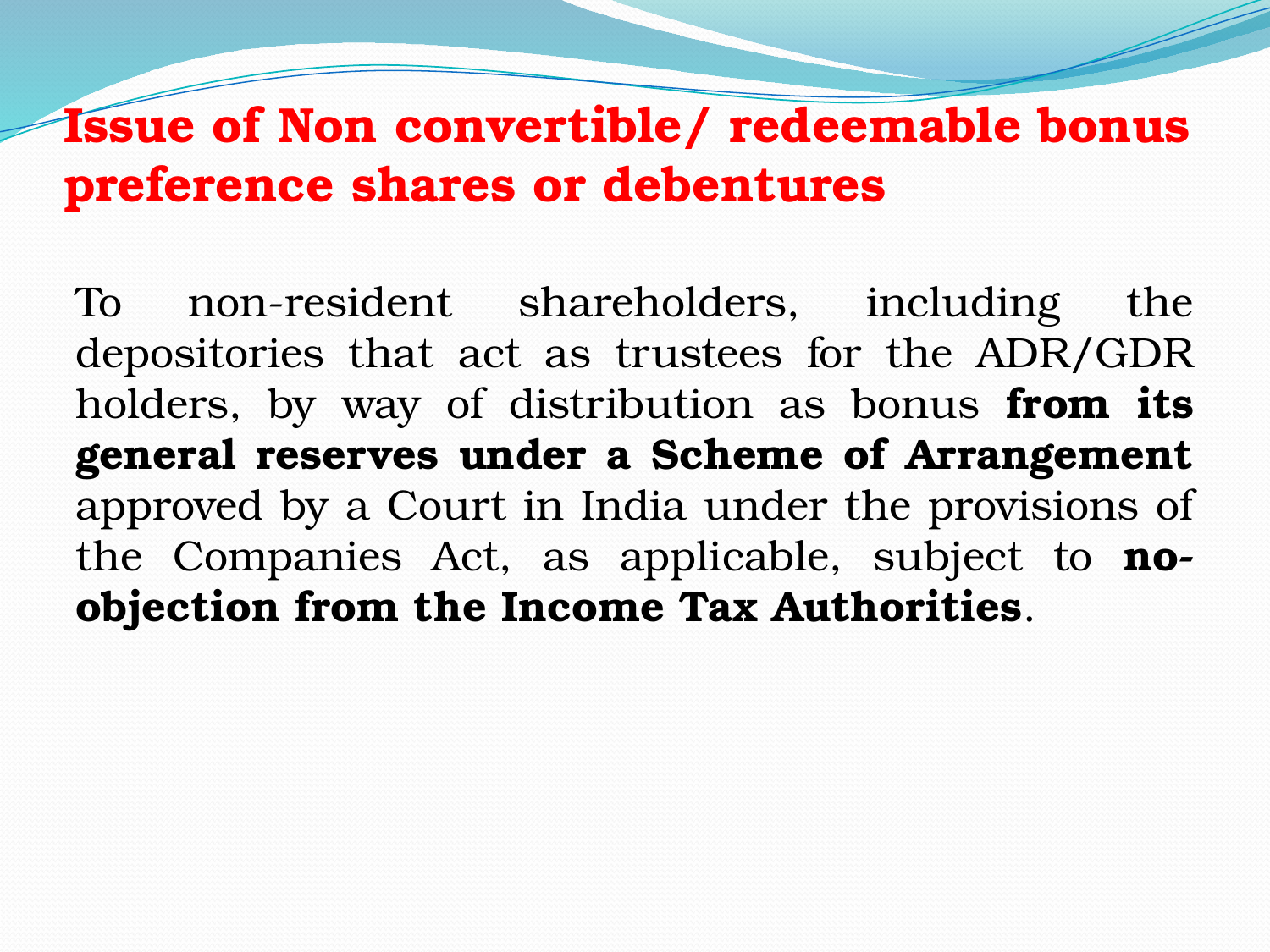

# Issue of Non convertible/ redeemable bonus preference shares or debentures
To non-resident shareholders, including the depositories that act as trustees for the ADR/GDR holders, by way of distribution as bonus from its general reserves under a Scheme of Arrangement approved by a Court in India under the provisions of the Companies Act, as applicable, subject to no-objection from the Income Tax Authorities.